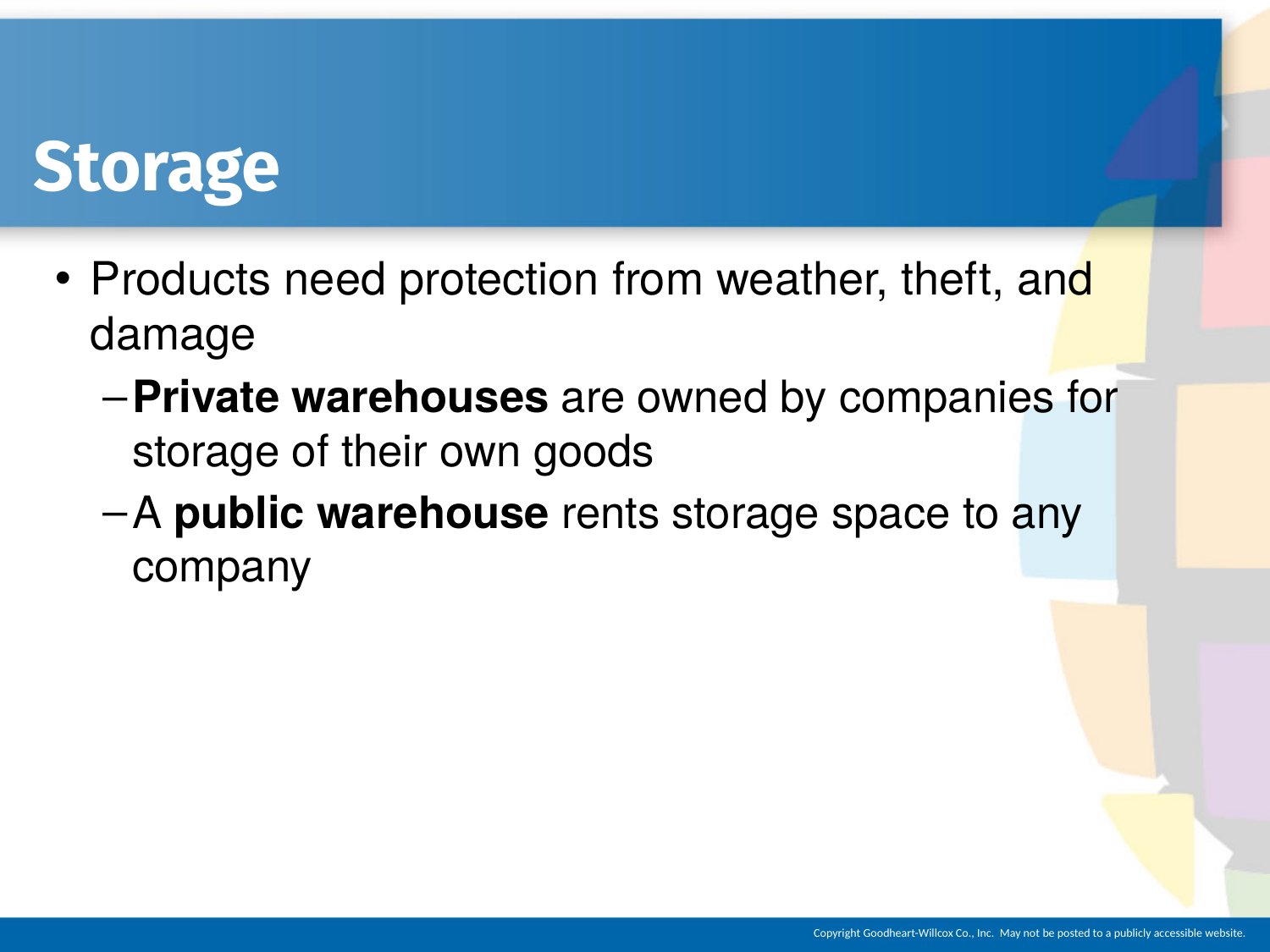

# Storage
Products need protection from weather, theft, and damage
Private warehouses are owned by companies for storage of their own goods
A public warehouse rents storage space to any company